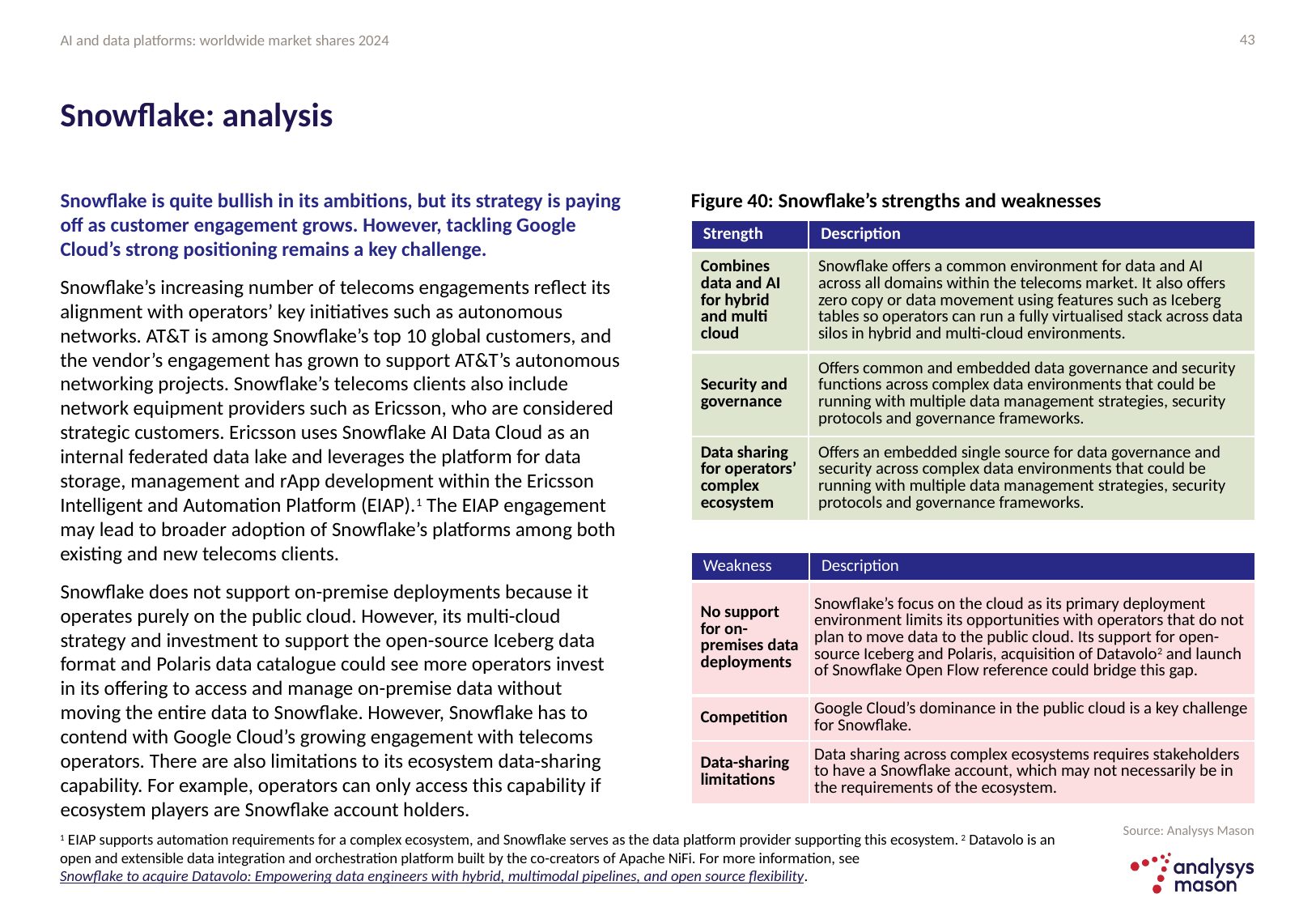

43
# Snowflake: analysis
Snowflake is quite bullish in its ambitions, but its strategy is paying off as customer engagement grows. However, tackling Google Cloud’s strong positioning remains a key challenge.
Snowflake’s increasing number of telecoms engagements reflect its alignment with operators’ key initiatives such as autonomous networks. AT&T is among Snowflake’s top 10 global customers, and the vendor’s engagement has grown to support AT&T’s autonomous networking projects. Snowflake’s telecoms clients also include network equipment providers such as Ericsson, who are considered strategic customers. Ericsson uses Snowflake AI Data Cloud as an internal federated data lake and leverages the platform for data storage, management and rApp development within the Ericsson Intelligent and Automation Platform (EIAP).1 The EIAP engagement may lead to broader adoption of Snowflake’s platforms among both existing and new telecoms clients.
Snowflake does not support on-premise deployments because it operates purely on the public cloud. However, its multi-cloud strategy and investment to support the open-source Iceberg data format and Polaris data catalogue could see more operators invest in its offering to access and manage on-premise data without moving the entire data to Snowflake. However, Snowflake has to contend with Google Cloud’s growing engagement with telecoms operators. There are also limitations to its ecosystem data-sharing capability. For example, operators can only access this capability if ecosystem players are Snowflake account holders.
Figure 40: Snowflake’s strengths and weaknesses

| Strength | Description |
| --- | --- |
| Combines data and AI for hybrid and multi cloud | Snowflake offers a common environment for data and AI across all domains within the telecoms market. It also offers zero copy or data movement using features such as Iceberg tables so operators can run a fully virtualised stack across data silos in hybrid and multi-cloud environments. |
| Security and governance | Offers common and embedded data governance and security functions across complex data environments that could be running with multiple data management strategies, security protocols and governance frameworks. |
| Data sharing for operators’ complex ecosystem | Offers an embedded single source for data governance and security across complex data environments that could be running with multiple data management strategies, security protocols and governance frameworks. |
| Weakness | Description |
| --- | --- |
| No support for on-premises data deployments | Snowflake’s focus on the cloud as its primary deployment environment limits its opportunities with operators that do not plan to move data to the public cloud. Its support for open-source Iceberg and Polaris, acquisition of Datavolo2 and launch of Snowflake Open Flow reference could bridge this gap. |
| Competition | Google Cloud’s dominance in the public cloud is a key challenge for Snowflake. |
| Data-sharing limitations | Data sharing across complex ecosystems requires stakeholders to have a Snowflake account, which may not necessarily be in the requirements of the ecosystem. |
Source: Analysys Mason
1 EIAP supports automation requirements for a complex ecosystem, and Snowflake serves as the data platform provider supporting this ecosystem. 2 Datavolo is an open and extensible data integration and orchestration platform built by the co-creators of Apache NiFi. For more information, see Snowflake to acquire Datavolo: Empowering data engineers with hybrid, multimodal pipelines, and open source flexibility.